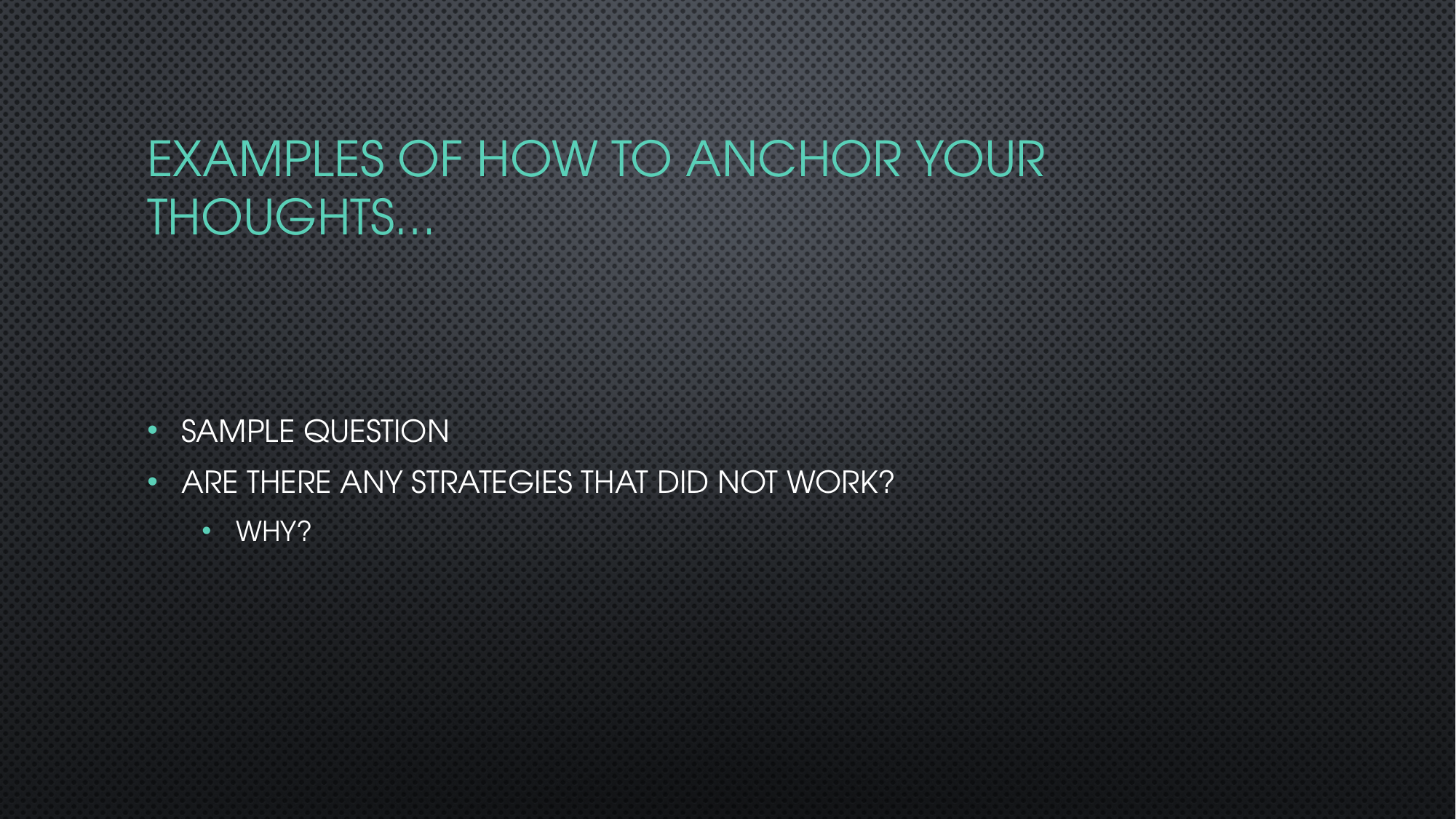

# Examples of How to Anchor your Thoughts…
Sample Question
Are there any strategies that did not work?
Why?